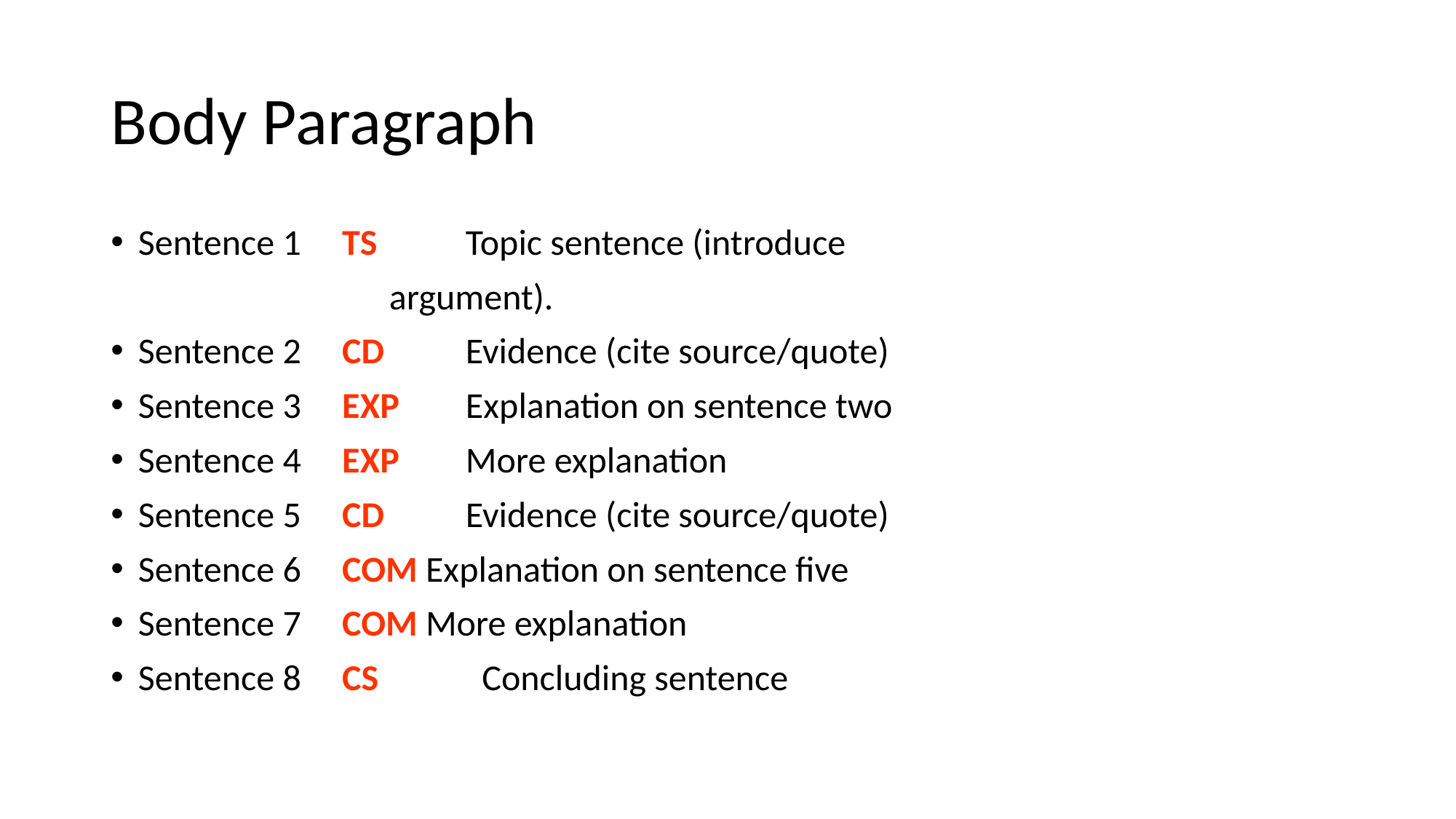

# Body Paragraph
Sentence 1     TS	Topic sentence (introduce
                                  argument).
Sentence 2     CD	Evidence (cite source/quote)
Sentence 3     EXP	Explanation on sentence two
Sentence 4     EXP	More explanation
Sentence 5     CD	Evidence (cite source/quote)
Sentence 6     COM Explanation on sentence five
Sentence 7     COM More explanation
Sentence 8     CS	  Concluding sentence